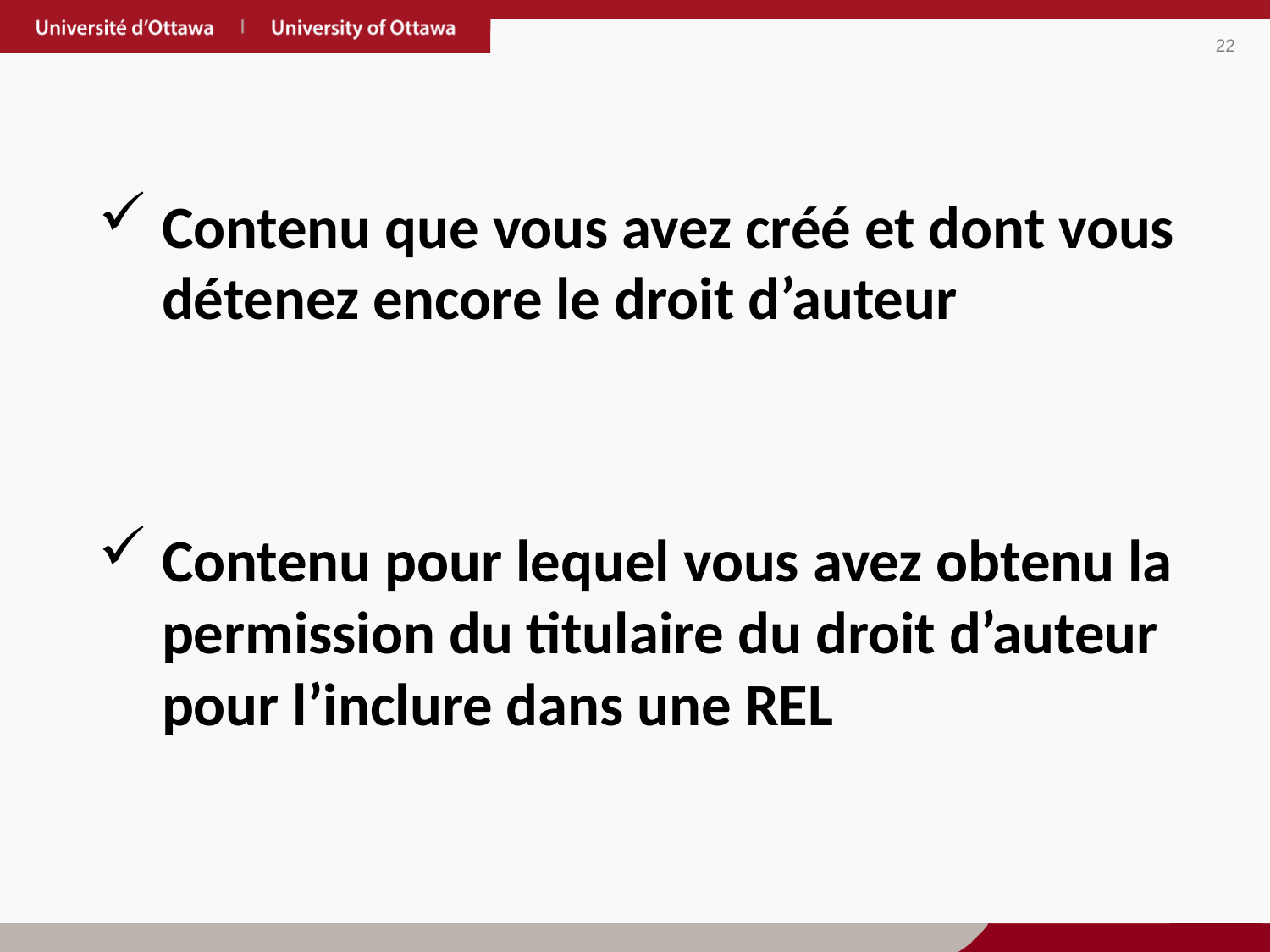

Contenu que vous avez créé et dont vous détenez encore le droit d’auteur

Contenu pour lequel vous avez obtenu la permission du titulaire du droit d’auteur pour l’inclure dans une REL